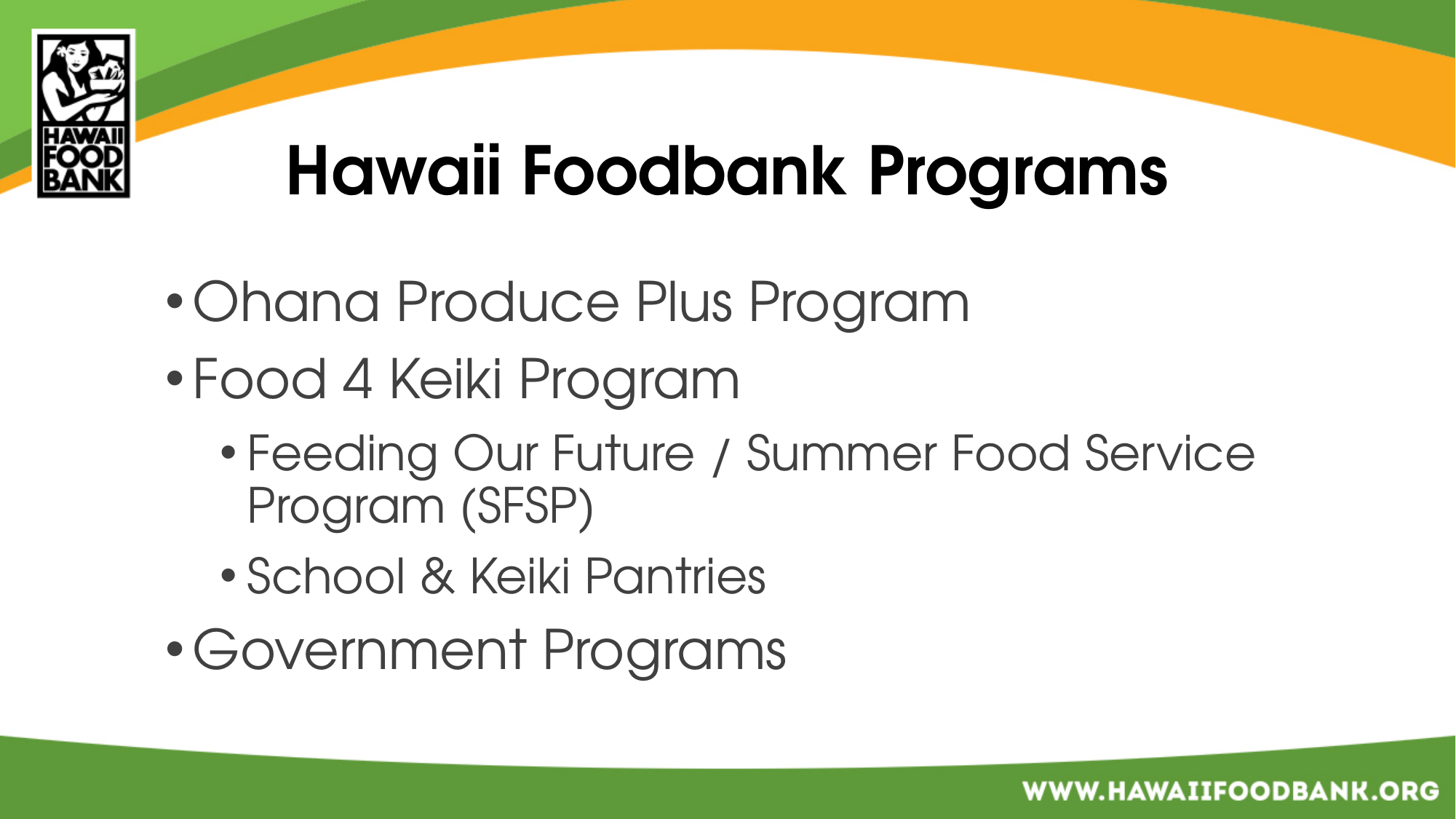

# Hawaii Foodbank Programs
Ohana Produce Plus Program
Food 4 Keiki Program
Feeding Our Future / Summer Food Service Program (SFSP)
School & Keiki Pantries
Government Programs